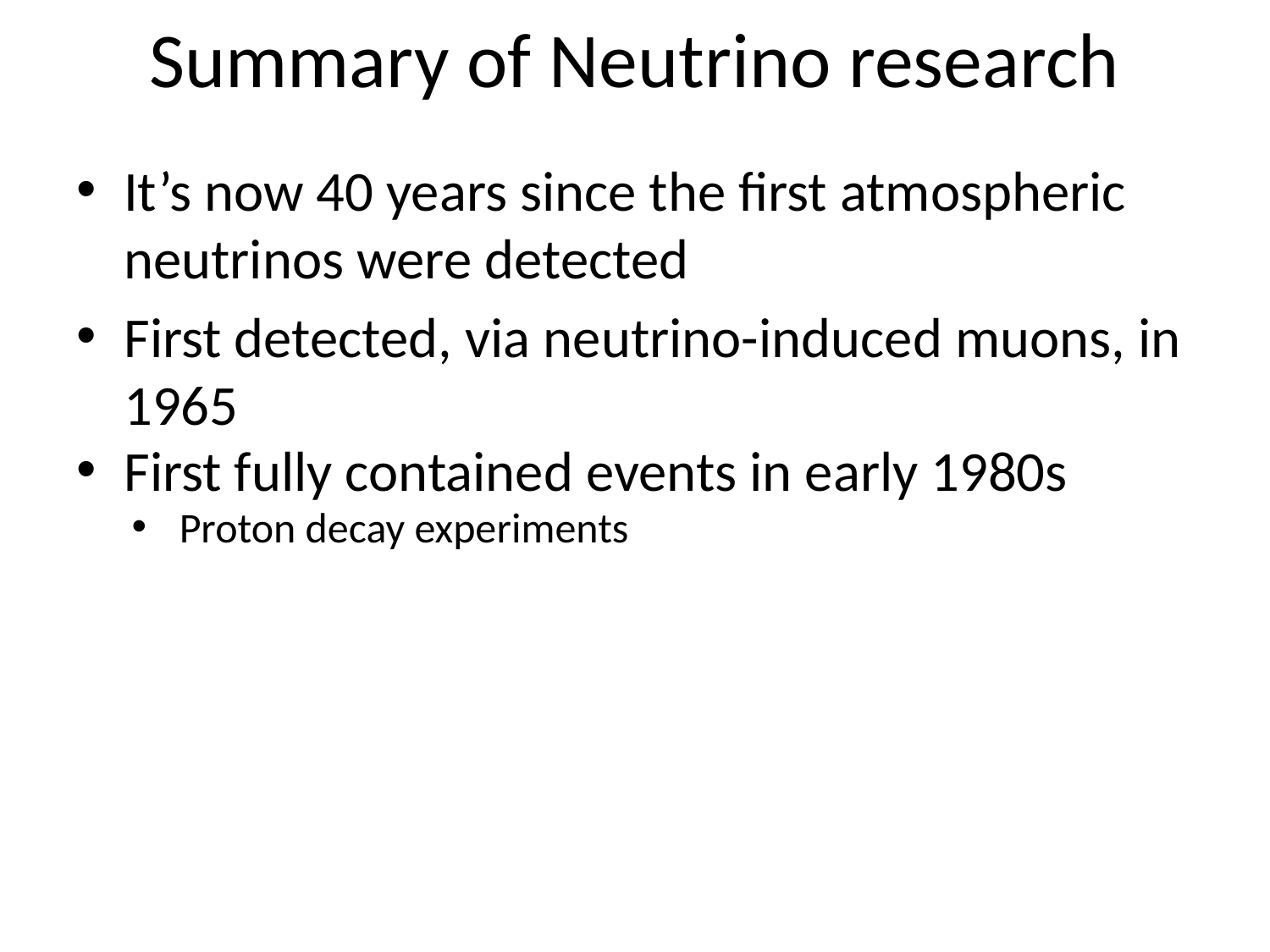

# Summary of Neutrino research
It’s now 40 years since the first atmospheric neutrinos were detected
First detected, via neutrino-induced muons, in 1965
First fully contained events in early 1980s
Proton decay experiments